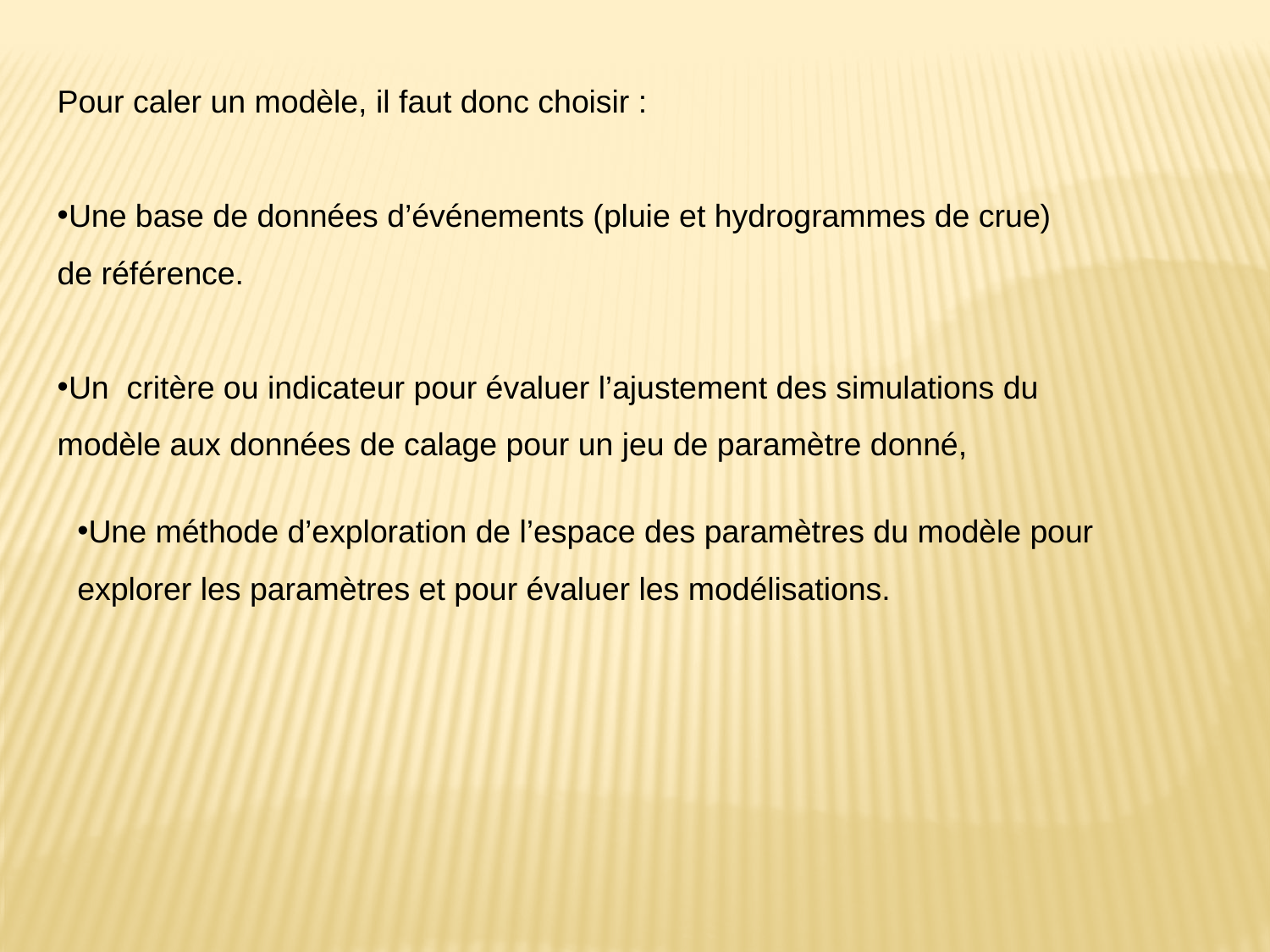

Pour caler un modèle, il faut donc choisir :

Une base de données d’événements (pluie et hydrogrammes de crue) de référence.

Un  critère ou indicateur pour évaluer l’ajustement des simulations du modèle aux données de calage pour un jeu de paramètre donné,
Une méthode d’exploration de l’espace des paramètres du modèle pour explorer les paramètres et pour évaluer les modélisations.